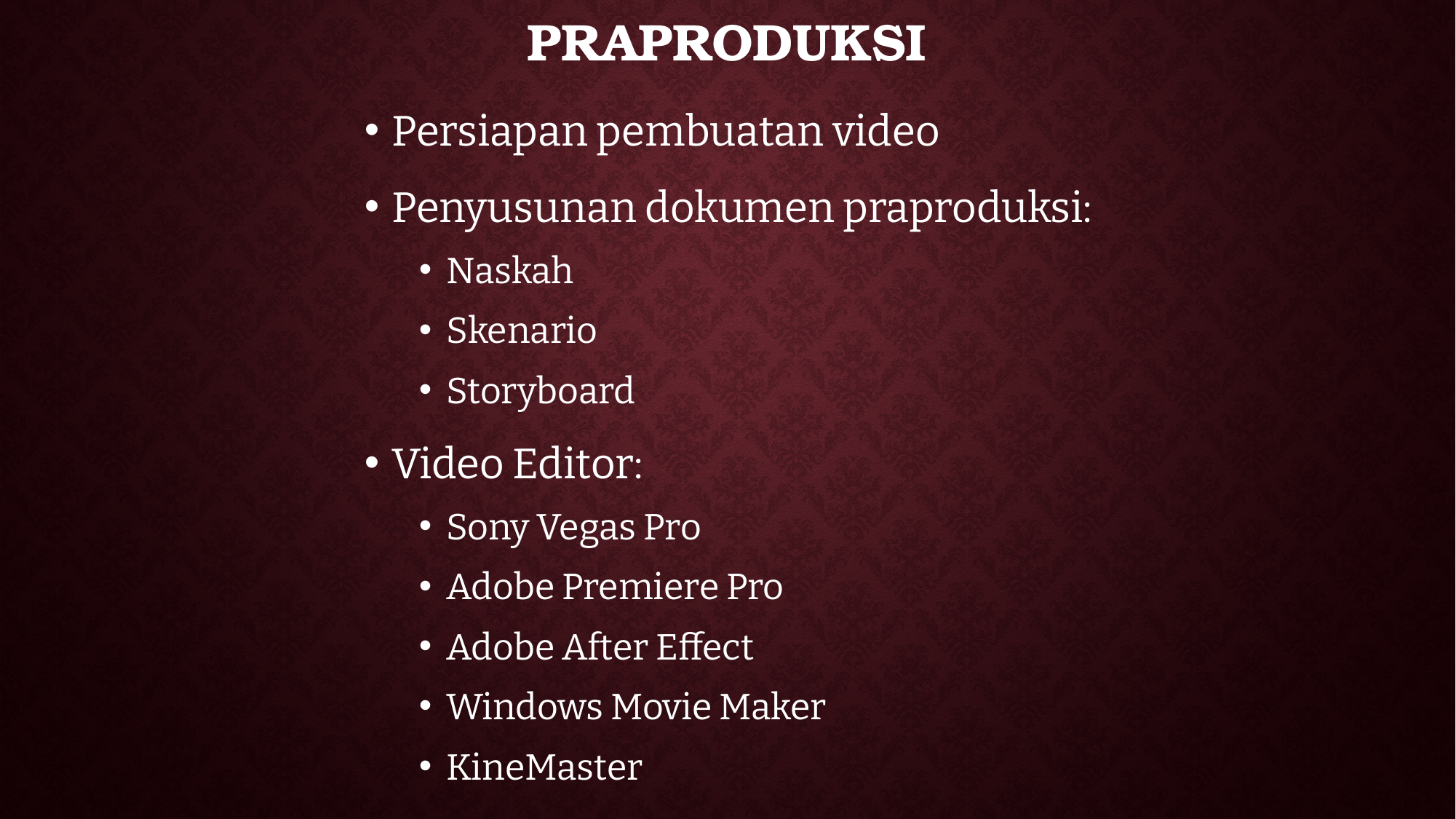

# PRAPRODUKSI
Persiapan pembuatan video
Penyusunan dokumen praproduksi:
Naskah
Skenario
Storyboard
Video Editor:
Sony Vegas Pro
Adobe Premiere Pro
Adobe After Effect
Windows Movie Maker
KineMaster